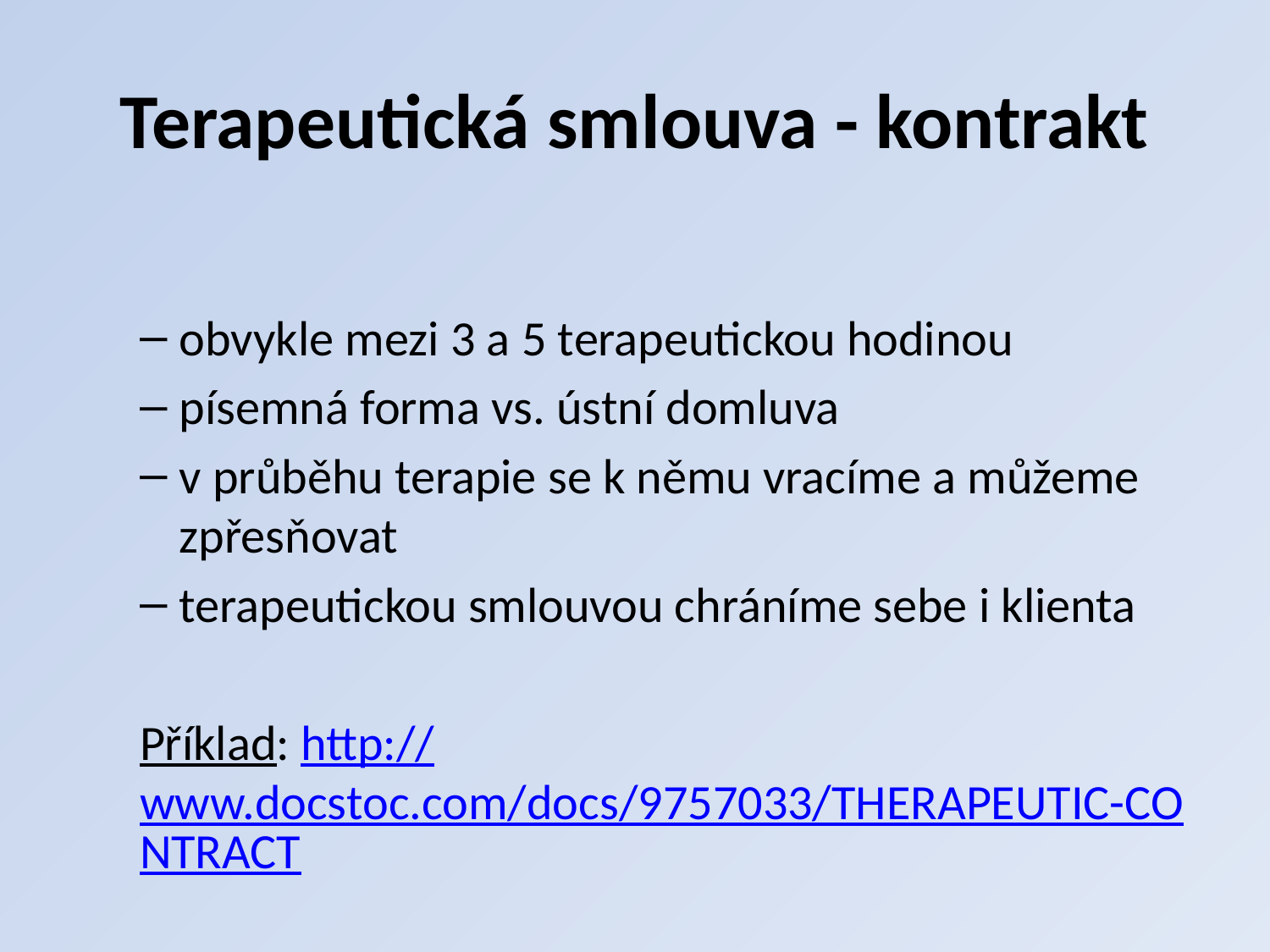

# Terapeutická smlouva - kontrakt

obvykle mezi 3 a 5 terapeutickou hodinou
písemná forma vs. ústní domluva
v průběhu terapie se k němu vracíme a můžeme zpřesňovat
terapeutickou smlouvou chráníme sebe i klienta

Příklad: http://www.docstoc.com/docs/9757033/THERAPEUTIC-CONTRACT